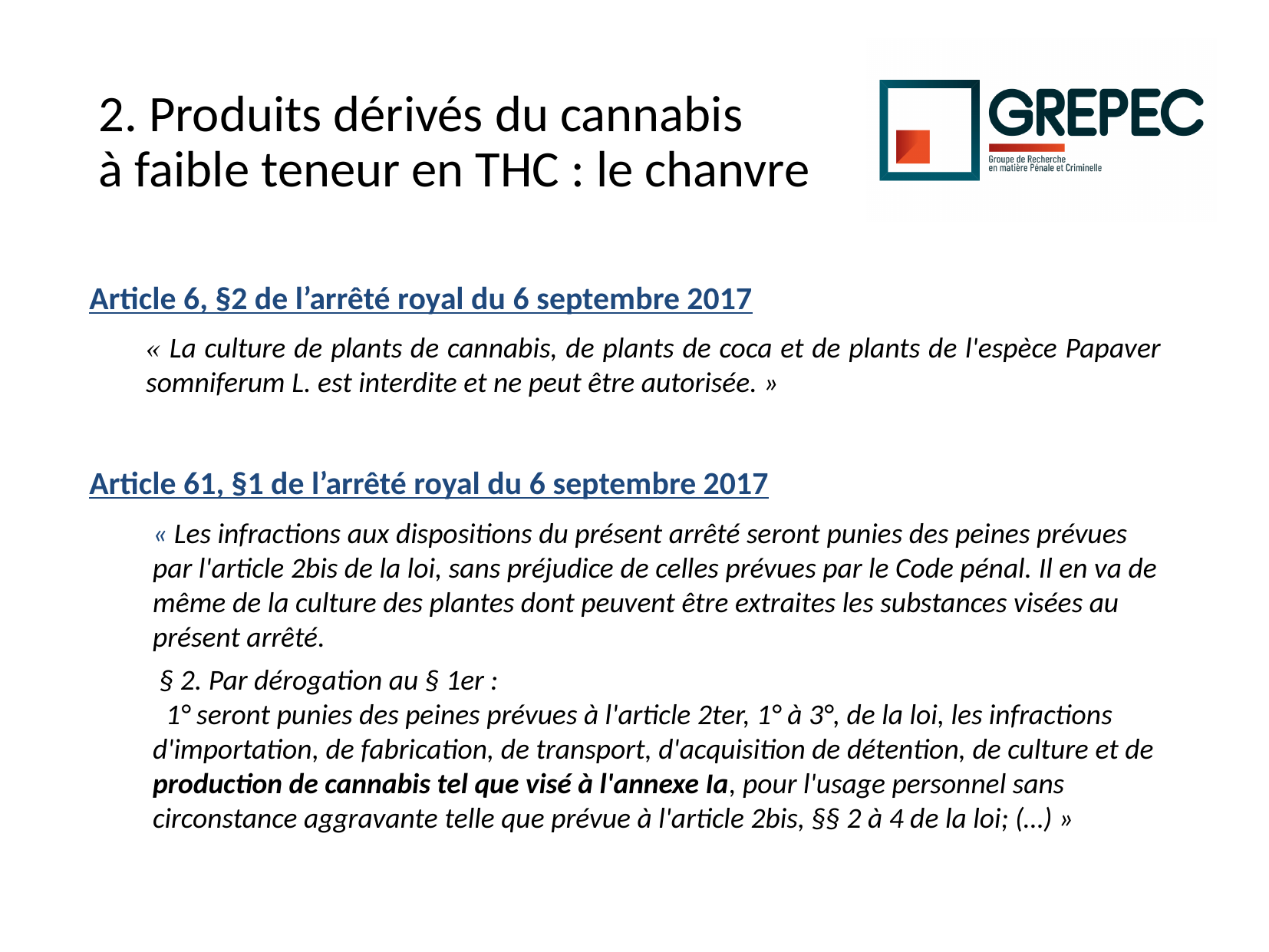

# 2. Produits dérivés du cannabis à faible teneur en THC : le chanvre

Article 6, §2 de l’arrêté royal du 6 septembre 2017
« La culture de plants de cannabis, de plants de coca et de plants de l'espèce Papaver somniferum L. est interdite et ne peut être autorisée. »

Article 61, §1 de l’arrêté royal du 6 septembre 2017
« Les infractions aux dispositions du présent arrêté seront punies des peines prévues par l'article 2bis de la loi, sans préjudice de celles prévues par le Code pénal. Il en va de même de la culture des plantes dont peuvent être extraites les substances visées au présent arrêté.
 § 2. Par dérogation au § 1er :
  1° seront punies des peines prévues à l'article 2ter, 1° à 3°, de la loi, les infractions d'importation, de fabrication, de transport, d'acquisition de détention, de culture et de production de cannabis tel que visé à l'annexe Ia, pour l'usage personnel sans circonstance aggravante telle que prévue à l'article 2bis, §§ 2 à 4 de la loi; (…) »